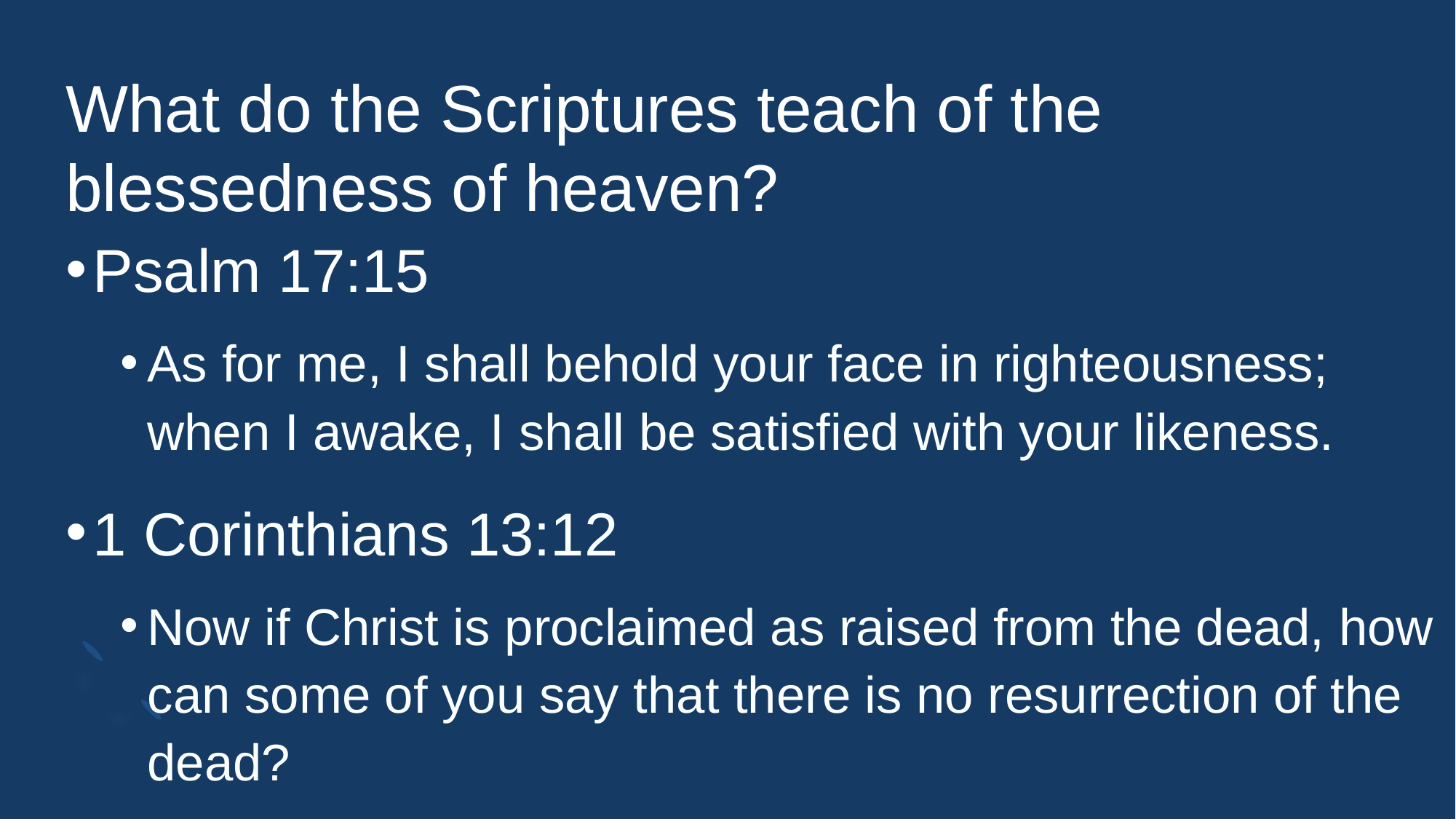

# What do the Scriptures teach of the blessedness of heaven?
Psalm 17:15
As for me, I shall behold your face in righteousness; when I awake, I shall be satisfied with your likeness.
1 Corinthians 13:12
Now if Christ is proclaimed as raised from the dead, how can some of you say that there is no resurrection of the dead?